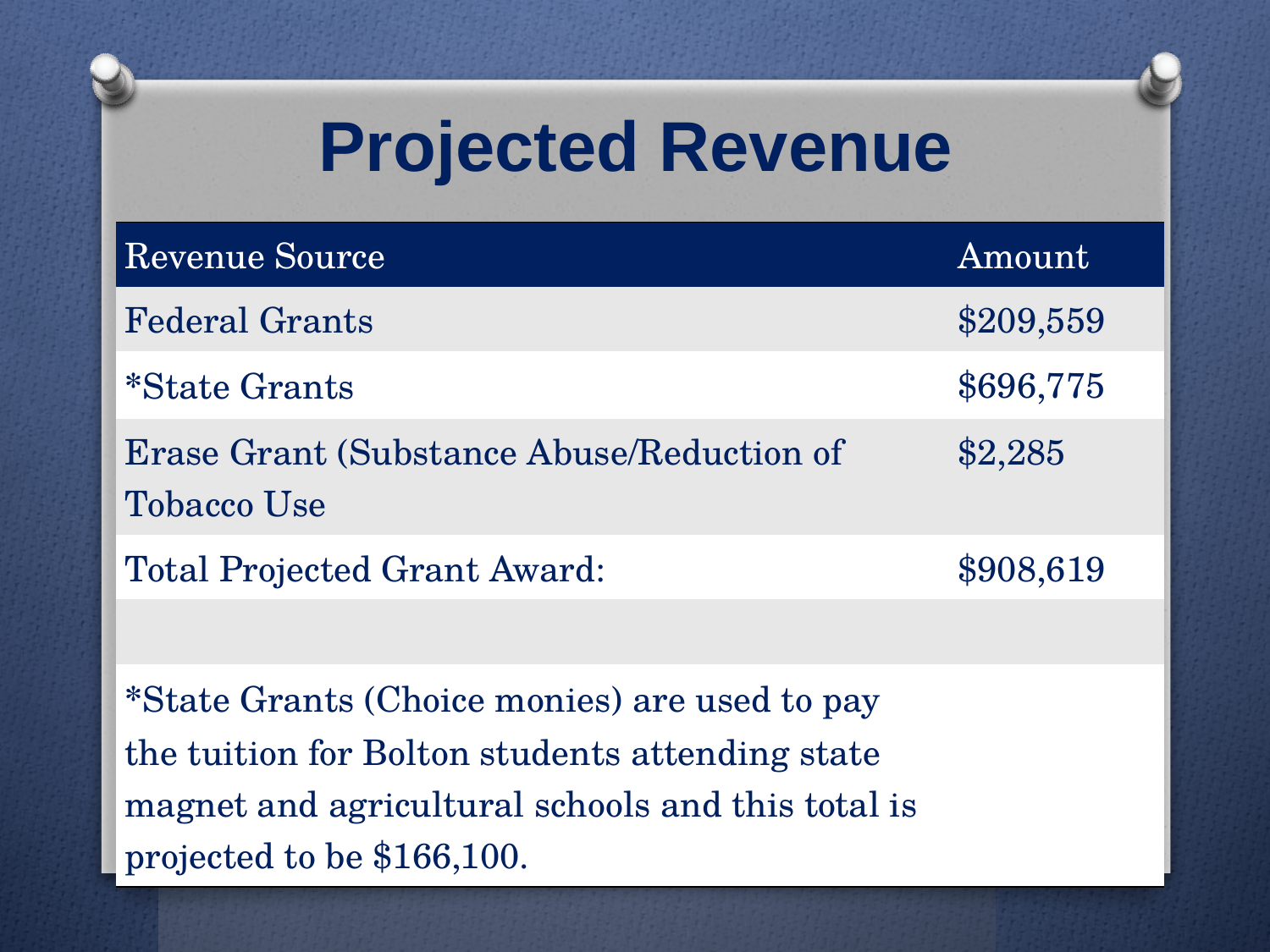

# Projected Revenue
| Revenue Source | Amount |
| --- | --- |
| Federal Grants | $209,559 |
| \*State Grants | $696,775 |
| Erase Grant (Substance Abuse/Reduction of Tobacco Use | $2,285 |
| Total Projected Grant Award: | $908,619 |
|  |  |
| \*State Grants (Choice monies) are used to pay the tuition for Bolton students attending state magnet and agricultural schools and this total is projected to be $166,100. |  |
11